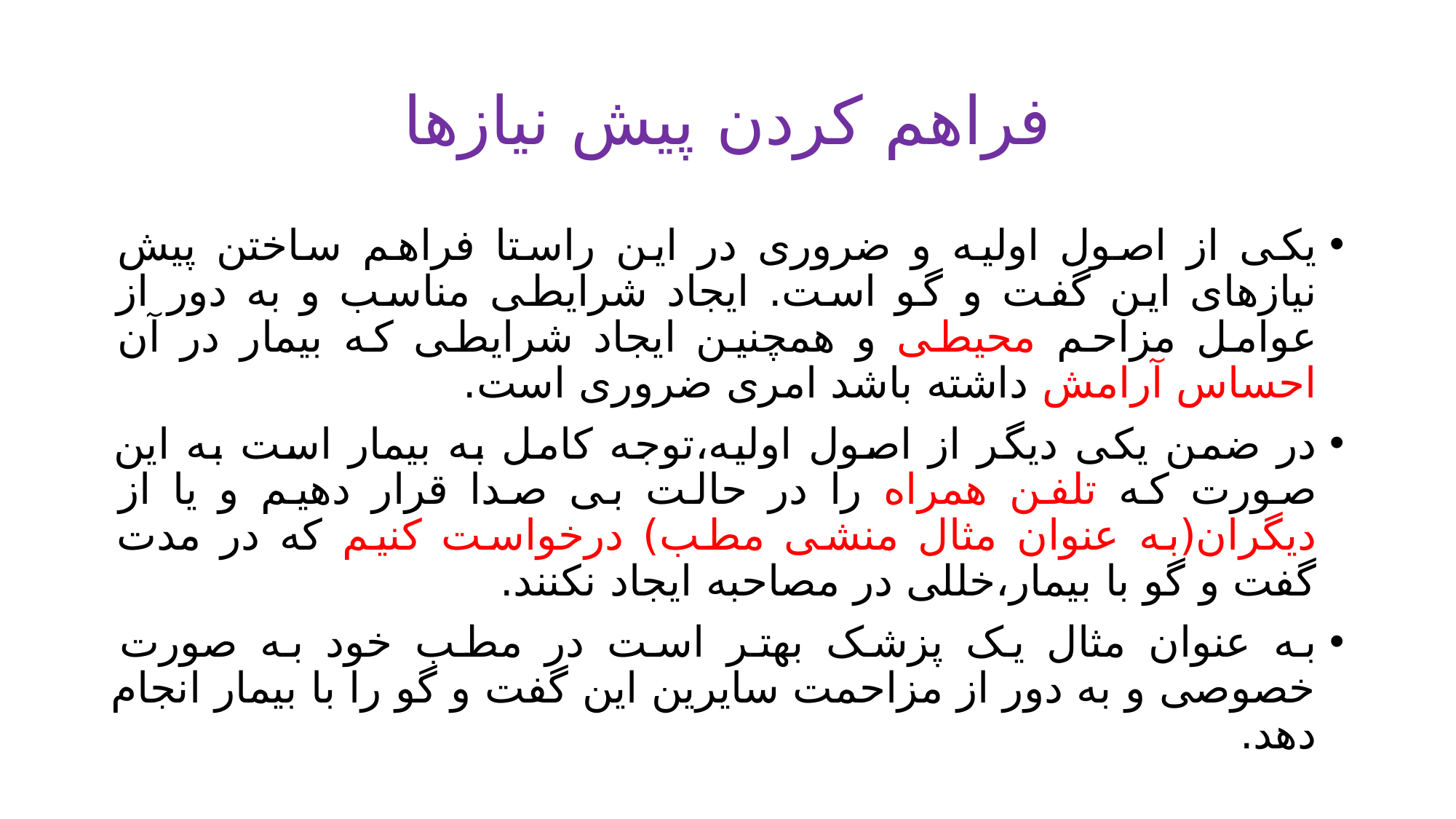

# فراهم کردن پیش نیازها
یکی از اصول اولیه و ضروری در این راستا فراهم ساختن پیش نیازهای این گفت و گو است. ایجاد شرایطی مناسب و به دور از عوامل مزاحم محیطی و همچنین ایجاد شرایطی که بیمار در آن احساس آرامش داشته باشد امری ضروری است.
در ضمن یکی دیگر از اصول اولیه،توجه کامل به بیمار است به این صورت که تلفن همراه را در حالت بی صدا قرار دهیم و یا از دیگران(به عنوان مثال منشی مطب) درخواست کنیم که در مدت گفت و گو با بیمار،خللی در مصاحبه ایجاد نکنند.
به عنوان مثال یک پزشک بهتر است در مطب خود به صورت خصوصی و به دور از مزاحمت سایرین این گفت و گو را با بیمار انجام دهد.